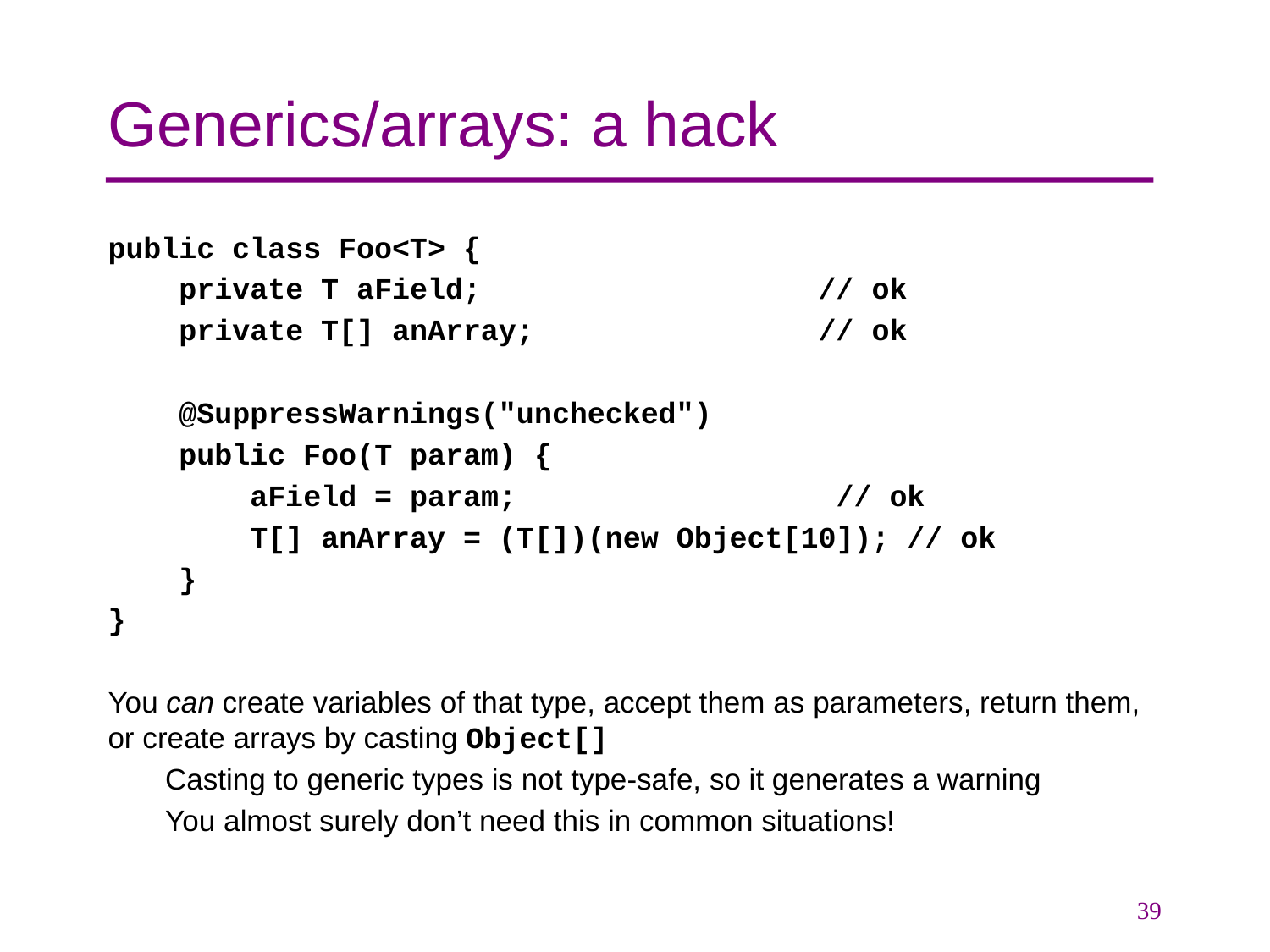

# Generics/arrays: a hack
public class Foo<T> {
    private T aField;                   // ok
    private T[] anArray;                // ok

    @SuppressWarnings("unchecked")
    public Foo(T param) {
        aField = param;                  // ok
        T[] anArray = (T[])(new Object[10]); // ok
    }
}

You can create variables of that type, accept them as parameters, return them, or create arrays by casting Object[]
Casting to generic types is not type-safe, so it generates a warning
You almost surely don’t need this in common situations!
39